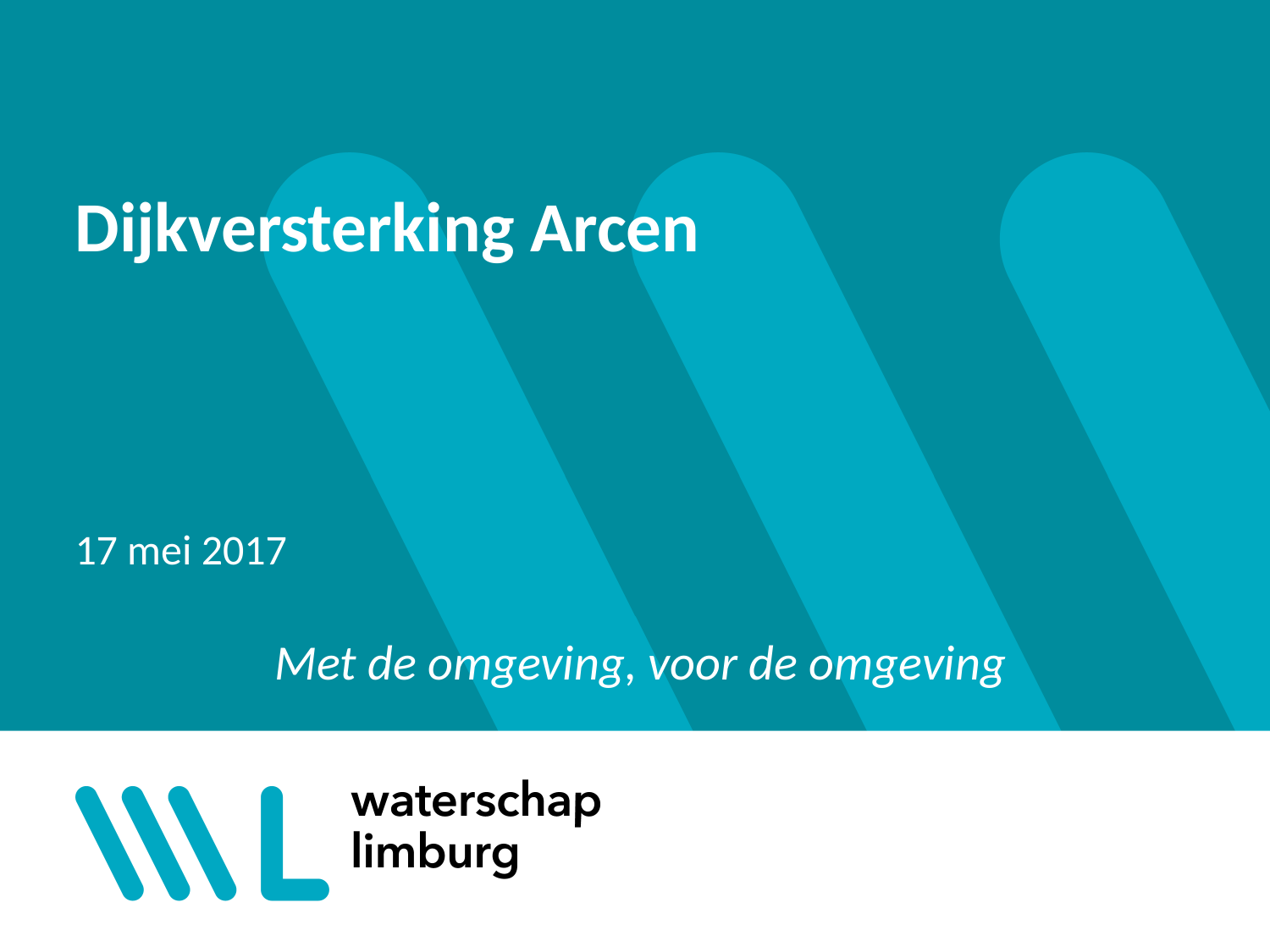

# Dijkversterking Arcen
17 mei 2017

Met de omgeving, voor de omgeving